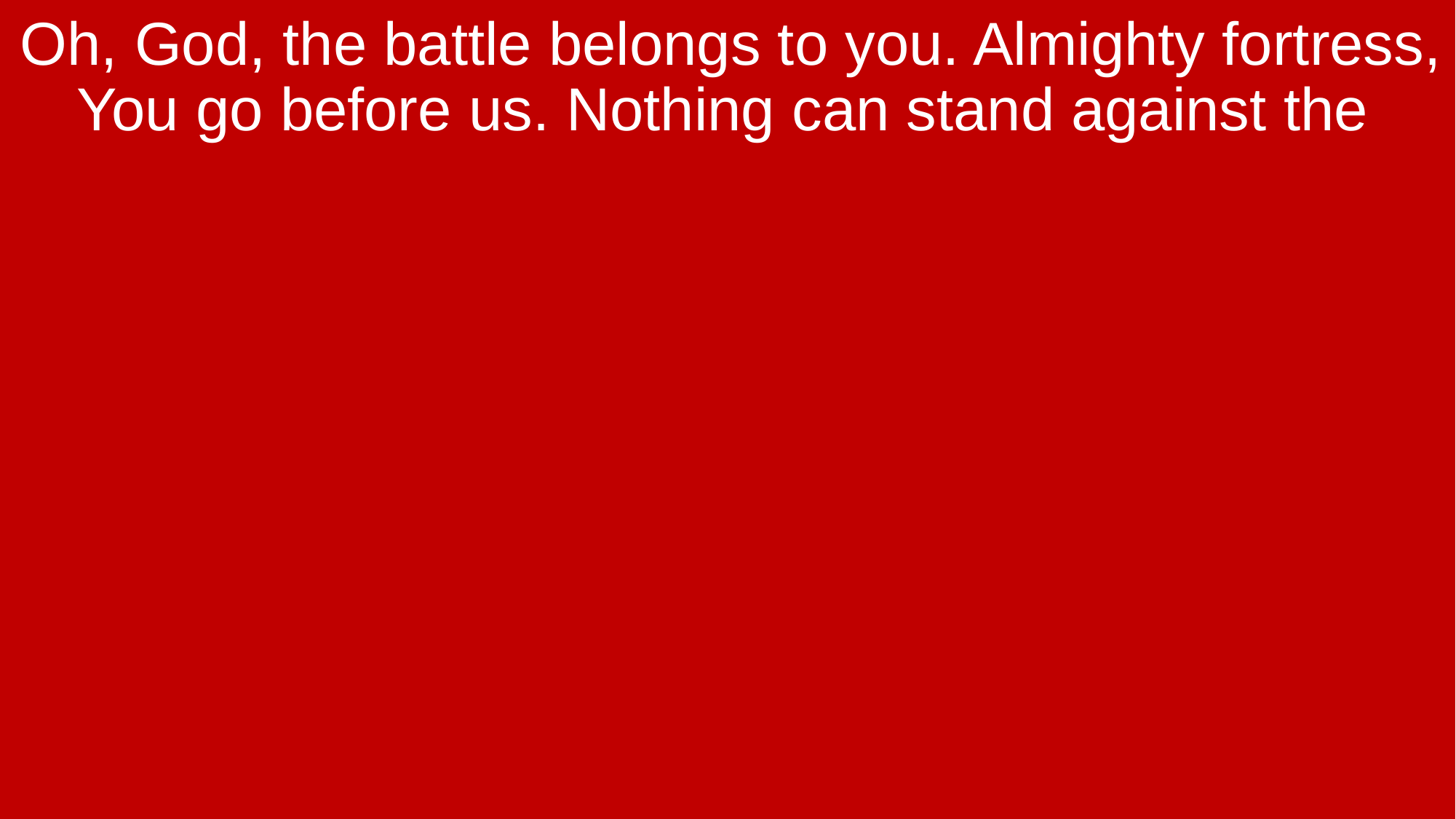

Oh, God, the battle belongs to you. Almighty fortress, You go before us. Nothing can stand against the